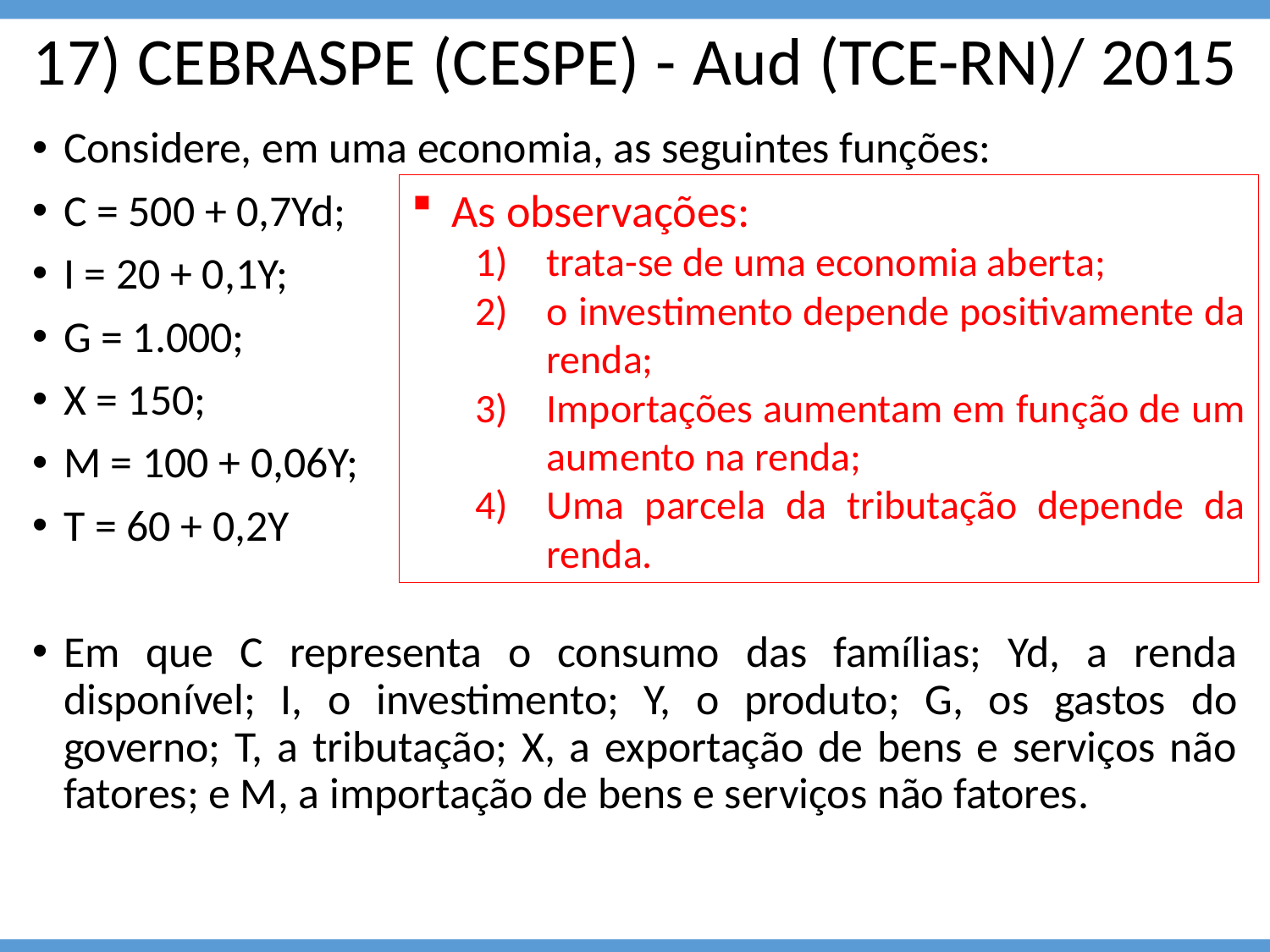

# 17) CEBRASPE (CESPE) - Aud (TCE-RN)/ 2015
Considere, em uma economia, as seguintes funções:
C = 500 + 0,7Yd;
I = 20 + 0,1Y;
G = 1.000;
X = 150;
M = 100 + 0,06Y;
T = 60 + 0,2Y

Em que C representa o consumo das famílias; Yd, a renda disponível; I, o investimento; Y, o produto; G, os gastos do governo; T, a tributação; X, a exportação de bens e serviços não fatores; e M, a importação de bens e serviços não fatores.
As observações:
trata-se de uma economia aberta;
o investimento depende positivamente da renda;
Importações aumentam em função de um aumento na renda;
Uma parcela da tributação depende da renda.